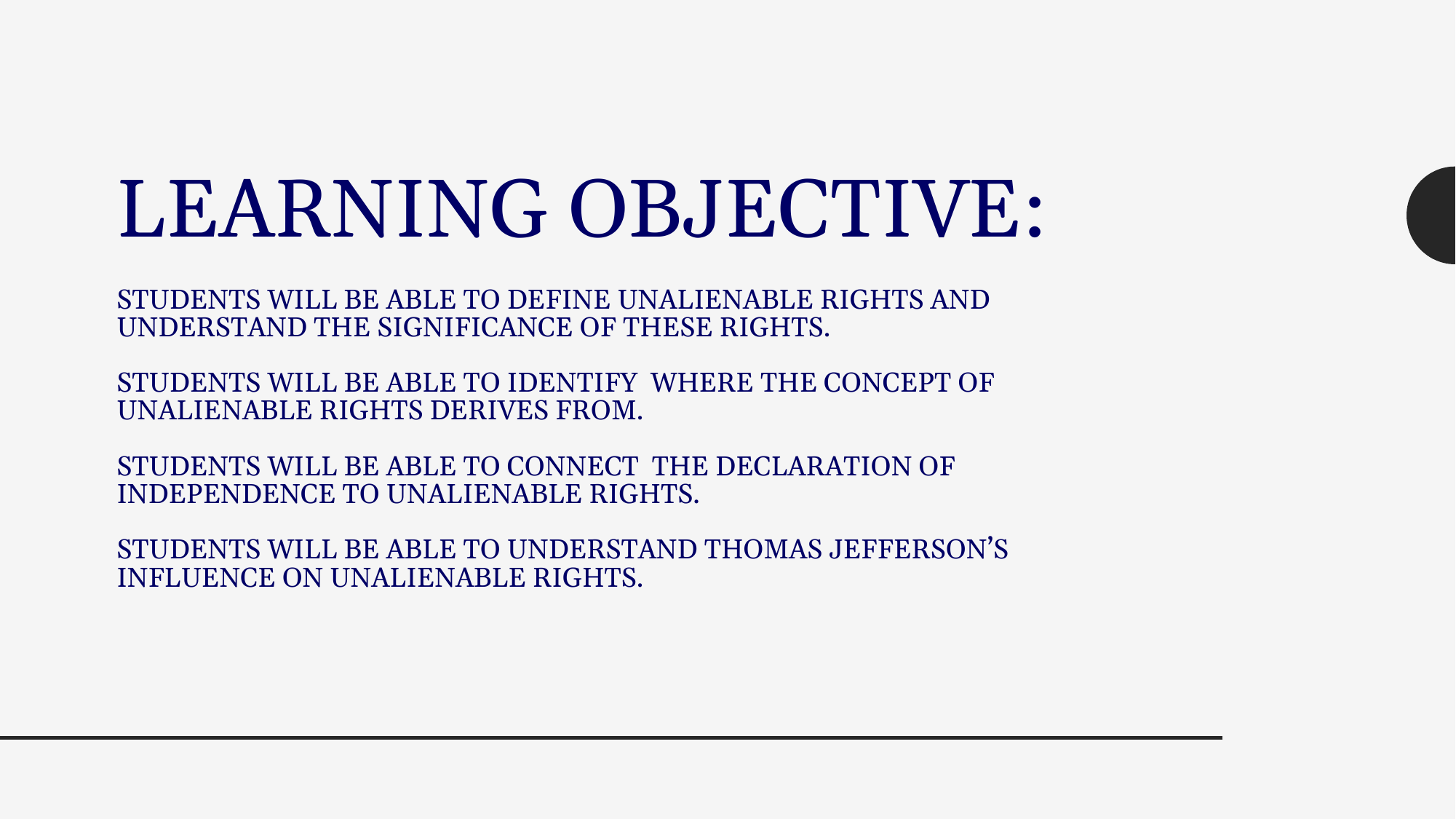

# LEARNING OBJECTIVE:
STUDENTS WILL BE ABLE TO DEFINE UNALIENABLE RIGHTS AND UNDERSTAND THE SIGNIFICANCE OF THESE RIGHTS.

STUDENTS WILL BE ABLE TO IDENTIFY  WHERE THE CONCEPT OF UNALIENABLE RIGHTS DERIVES FROM.

STUDENTS WILL BE ABLE TO CONNECT  THE DECLARATION OF INDEPENDENCE TO UNALIENABLE RIGHTS.

STUDENTS WILL BE ABLE TO UNDERSTAND THOMAS JEFFERSON’S INFLUENCE ON UNALIENABLE RIGHTS.